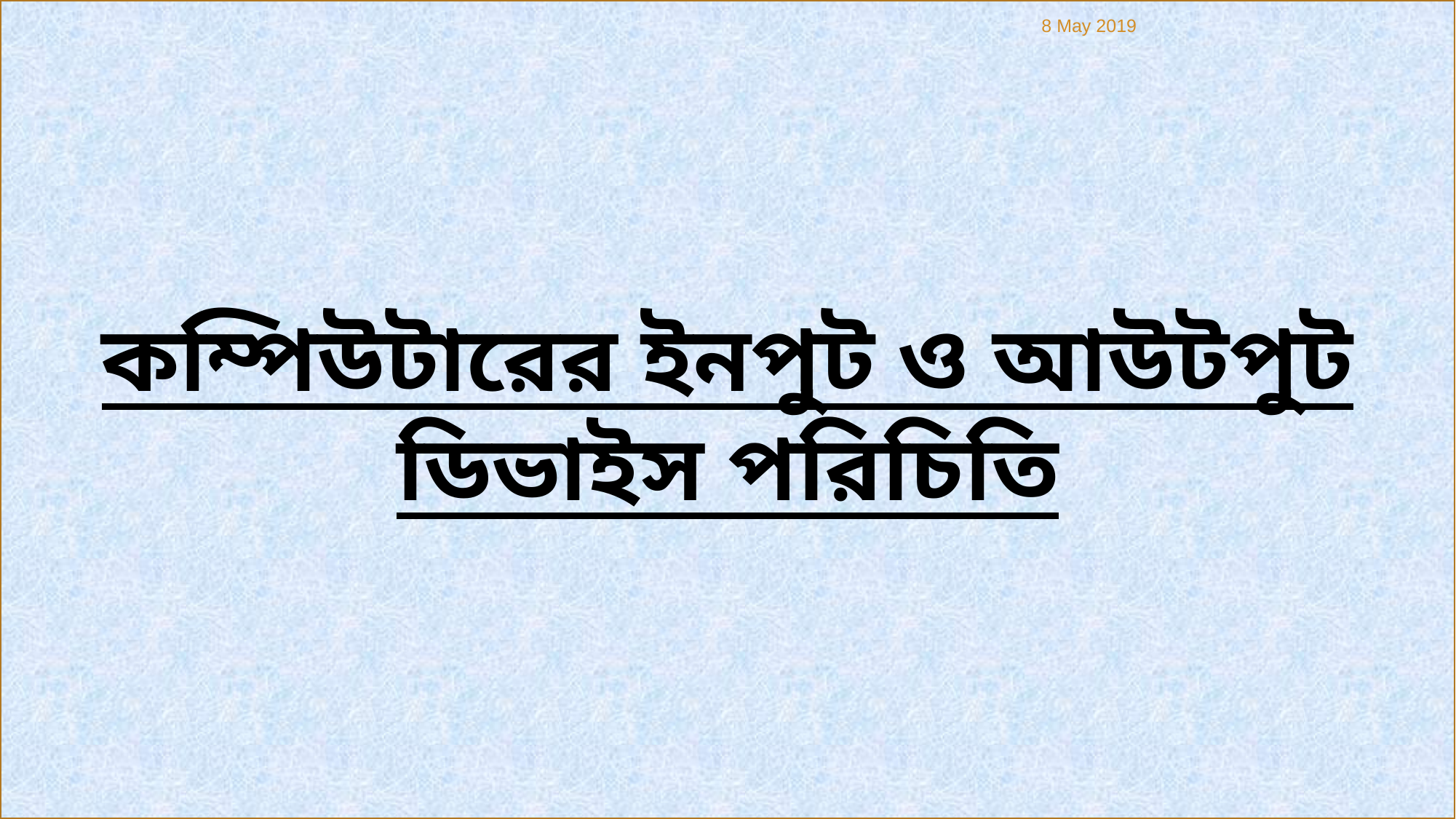

কম্পিউটারের ইনপুট ও আউটপুট ডিভাইস পরিচিতি
ID-468, e-mail id: amin001974@gmail.com
8 May 2019
4